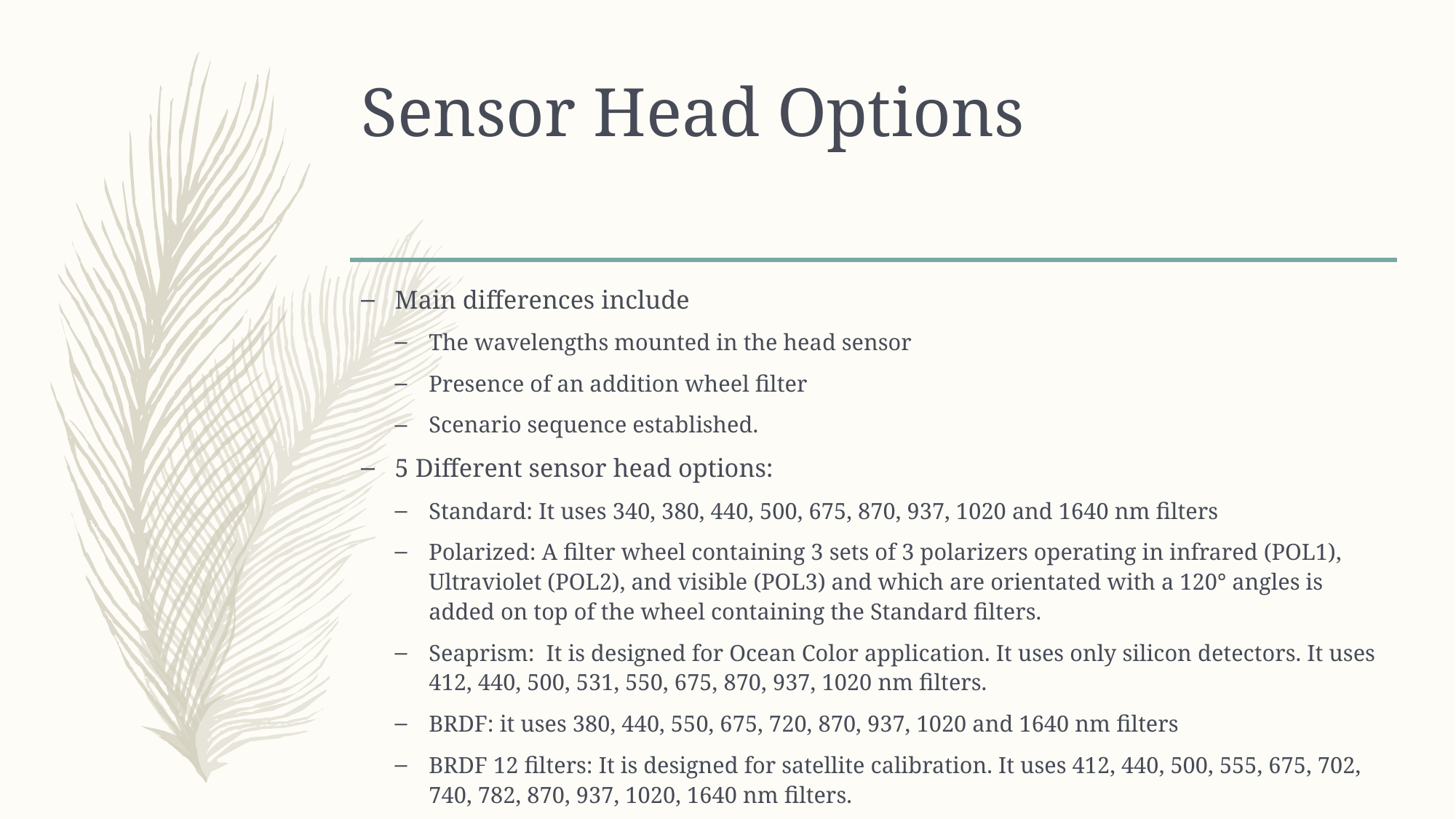

# Sensor Head Options
Main differences include
The wavelengths mounted in the head sensor
Presence of an addition wheel filter
Scenario sequence established.
5 Different sensor head options:
Standard: It uses 340, 380, 440, 500, 675, 870, 937, 1020 and 1640 nm filters
Polarized: A filter wheel containing 3 sets of 3 polarizers operating in infrared (POL1), Ultraviolet (POL2), and visible (POL3) and which are orientated with a 120° angles is added on top of the wheel containing the Standard filters.
Seaprism:  It is designed for Ocean Color application. It uses only silicon detectors. It uses 412, 440, 500, 531, 550, 675, 870, 937, 1020 nm filters.
BRDF: it uses 380, 440, 550, 675, 720, 870, 937, 1020 and 1640 nm filters
BRDF 12 filters: It is designed for satellite calibration. It uses 412, 440, 500, 555, 675, 702, 740, 782, 870, 937, 1020, 1640 nm filters.